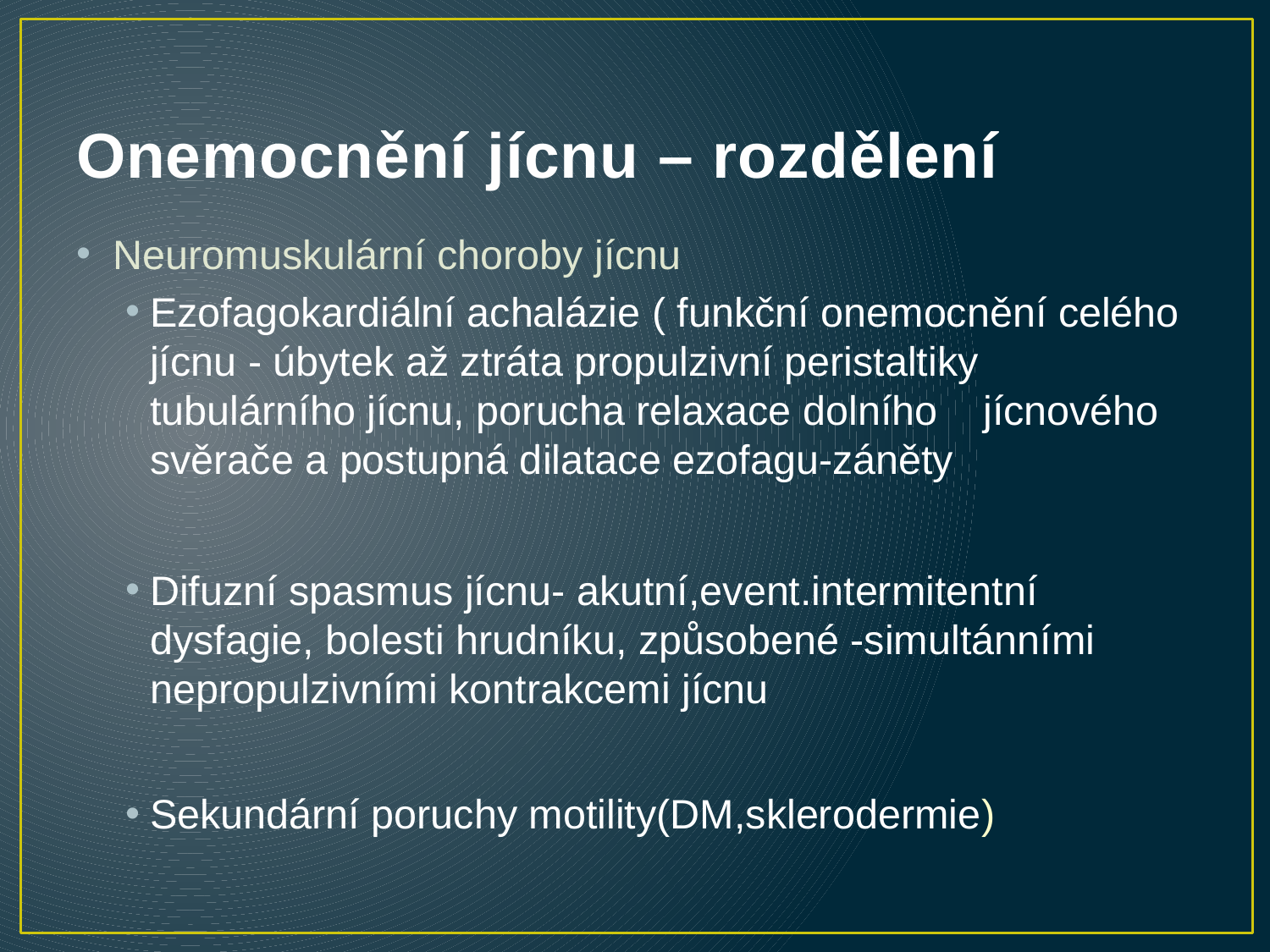

# Onemocnění jícnu – rozdělení
Neuromuskulární choroby jícnu
Ezofagokardiální achalázie ( funkční onemocnění celého jícnu - úbytek až ztráta propulzivní peristaltiky tubulárního jícnu, porucha relaxace dolního    jícnového svěrače a postupná dilatace ezofagu-záněty

Difuzní spasmus jícnu- akutní,event.intermitentní dysfagie, bolesti hrudníku, způsobené -simultánními nepropulzivními kontrakcemi jícnu

Sekundární poruchy motility(DM,sklerodermie)